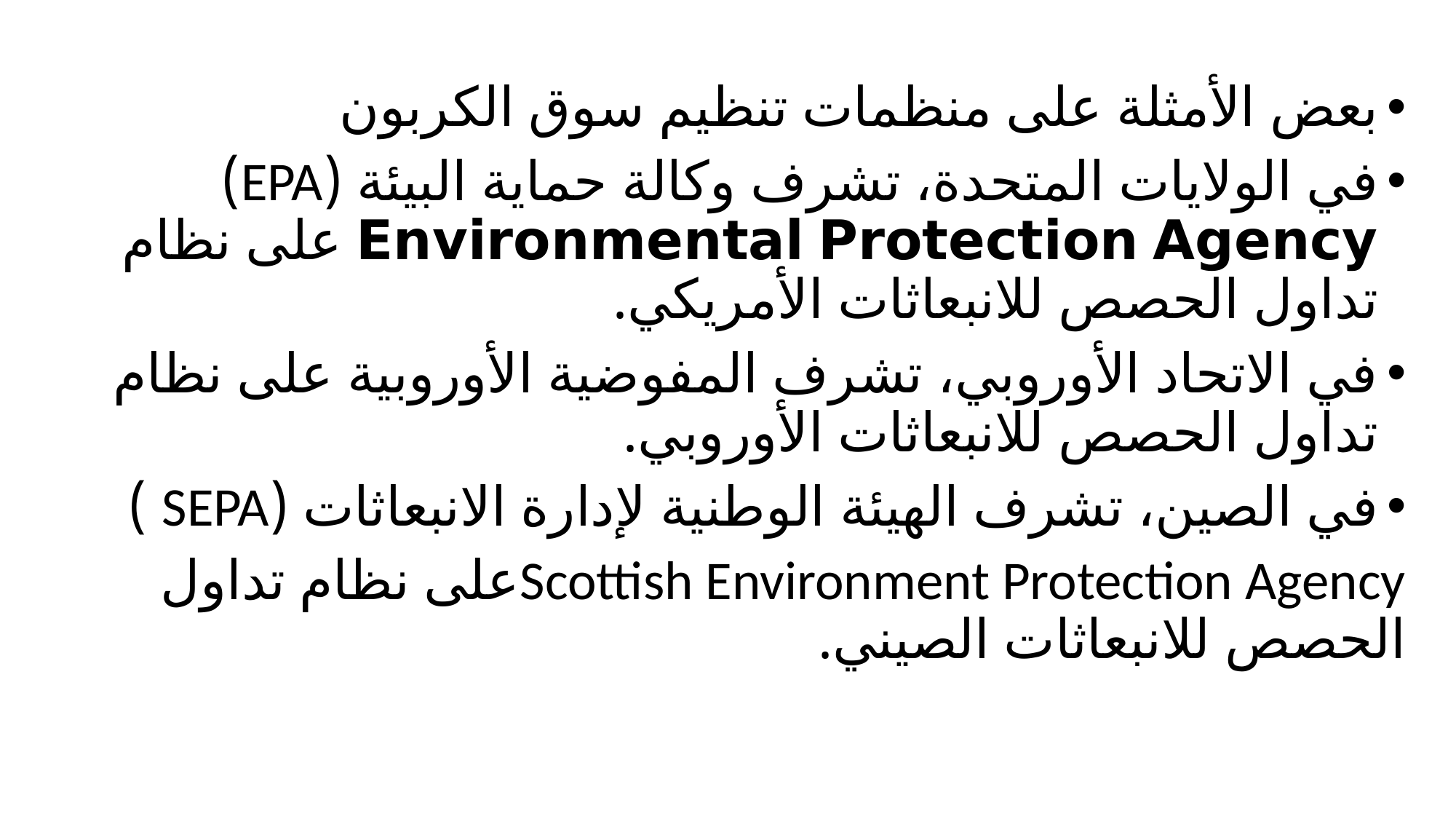

بعض الأمثلة على منظمات تنظيم سوق الكربون
في الولايات المتحدة، تشرف وكالة حماية البيئة (EPA) Environmental Protection Agency على نظام تداول الحصص للانبعاثات الأمريكي.
في الاتحاد الأوروبي، تشرف المفوضية الأوروبية على نظام تداول الحصص للانبعاثات الأوروبي.
في الصين، تشرف الهيئة الوطنية لإدارة الانبعاثات (SEPA )
Scottish Environment Protection Agencyعلى نظام تداول الحصص للانبعاثات الصيني.